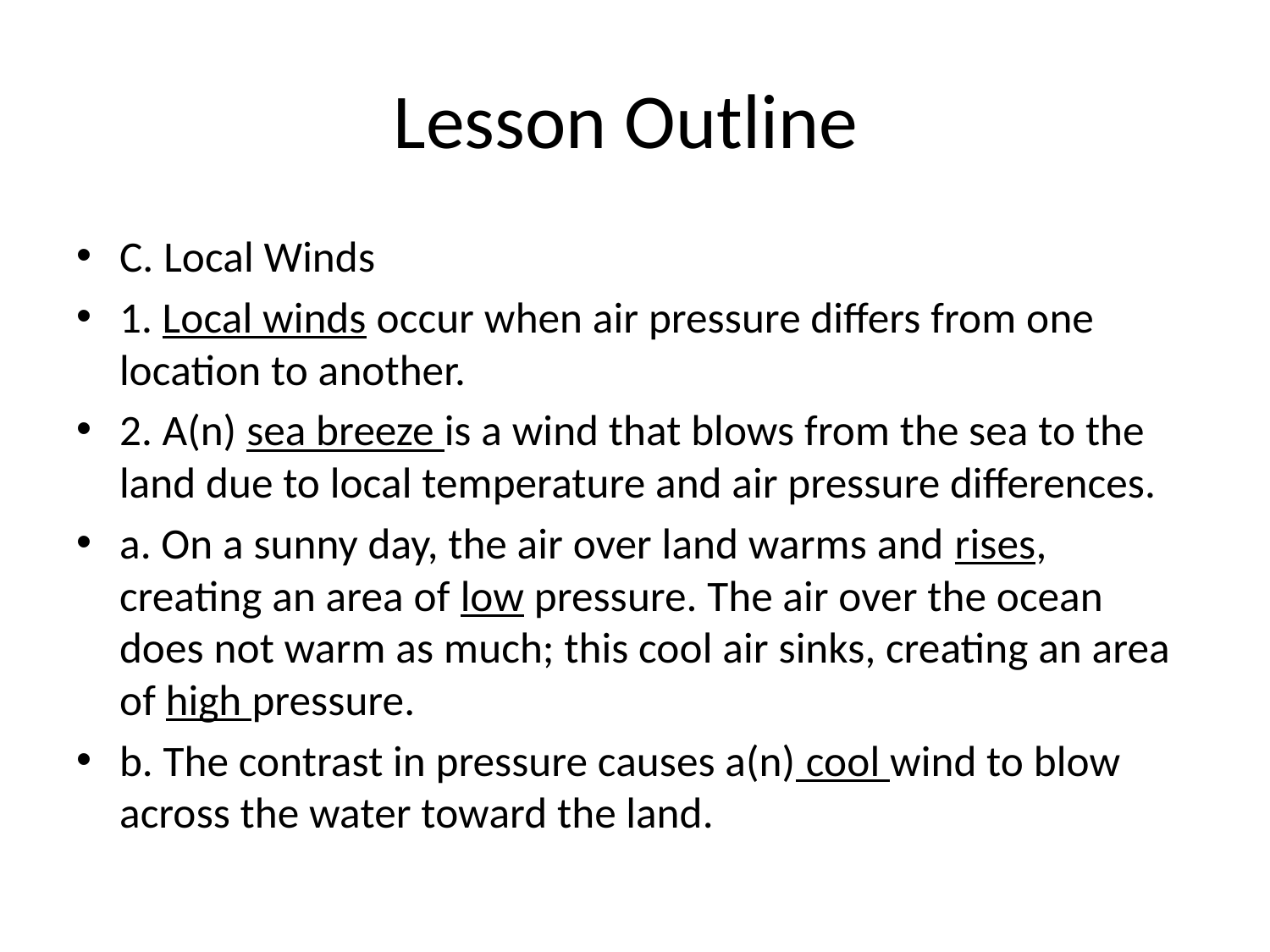

# Lesson Outline
C. Local Winds
1. Local winds occur when air pressure differs from one location to another.
2. A(n) sea breeze is a wind that blows from the sea to the land due to local temperature and air pressure differences.
a. On a sunny day, the air over land warms and rises, creating an area of low pressure. The air over the ocean does not warm as much; this cool air sinks, creating an area of high pressure.
b. The contrast in pressure causes a(n) cool wind to blow across the water toward the land.